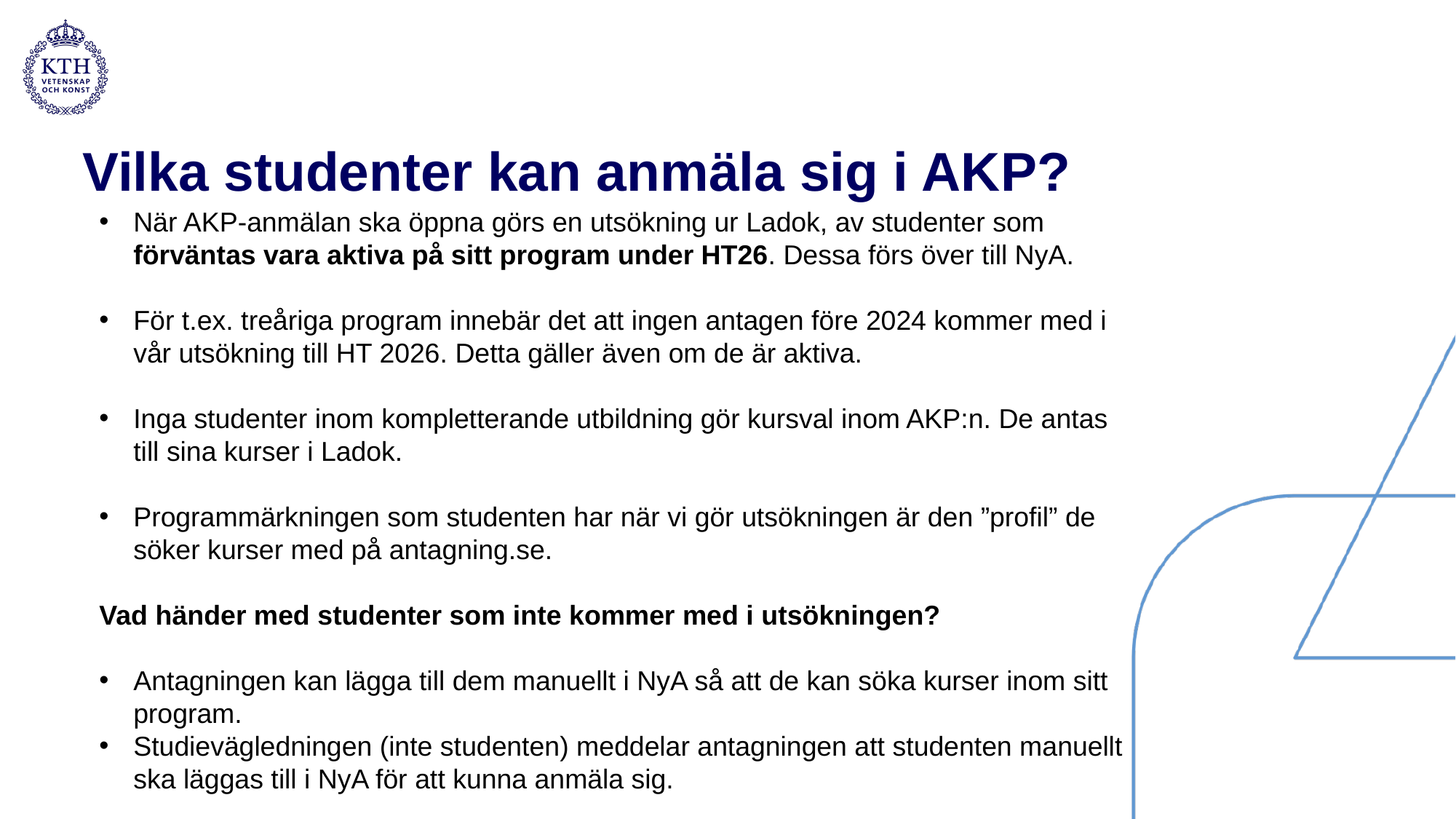

# Vilka studenter kan anmäla sig i AKP?
När AKP-anmälan ska öppna görs en utsökning ur Ladok, av studenter som förväntas vara aktiva på sitt program under HT26. Dessa förs över till NyA.

För t.ex. treåriga program innebär det att ingen antagen före 2024 kommer med i vår utsökning till HT 2026. Detta gäller även om de är aktiva.

Inga studenter inom kompletterande utbildning gör kursval inom AKP:n. De antas till sina kurser i Ladok.
Programmärkningen som studenten har när vi gör utsökningen är den ”profil” de söker kurser med på antagning.se.

Vad händer med studenter som inte kommer med i utsökningen?

Antagningen kan lägga till dem manuellt i NyA så att de kan söka kurser inom sitt program.
Studievägledningen (inte studenten) meddelar antagningen att studenten manuellt ska läggas till i NyA för att kunna anmäla sig.